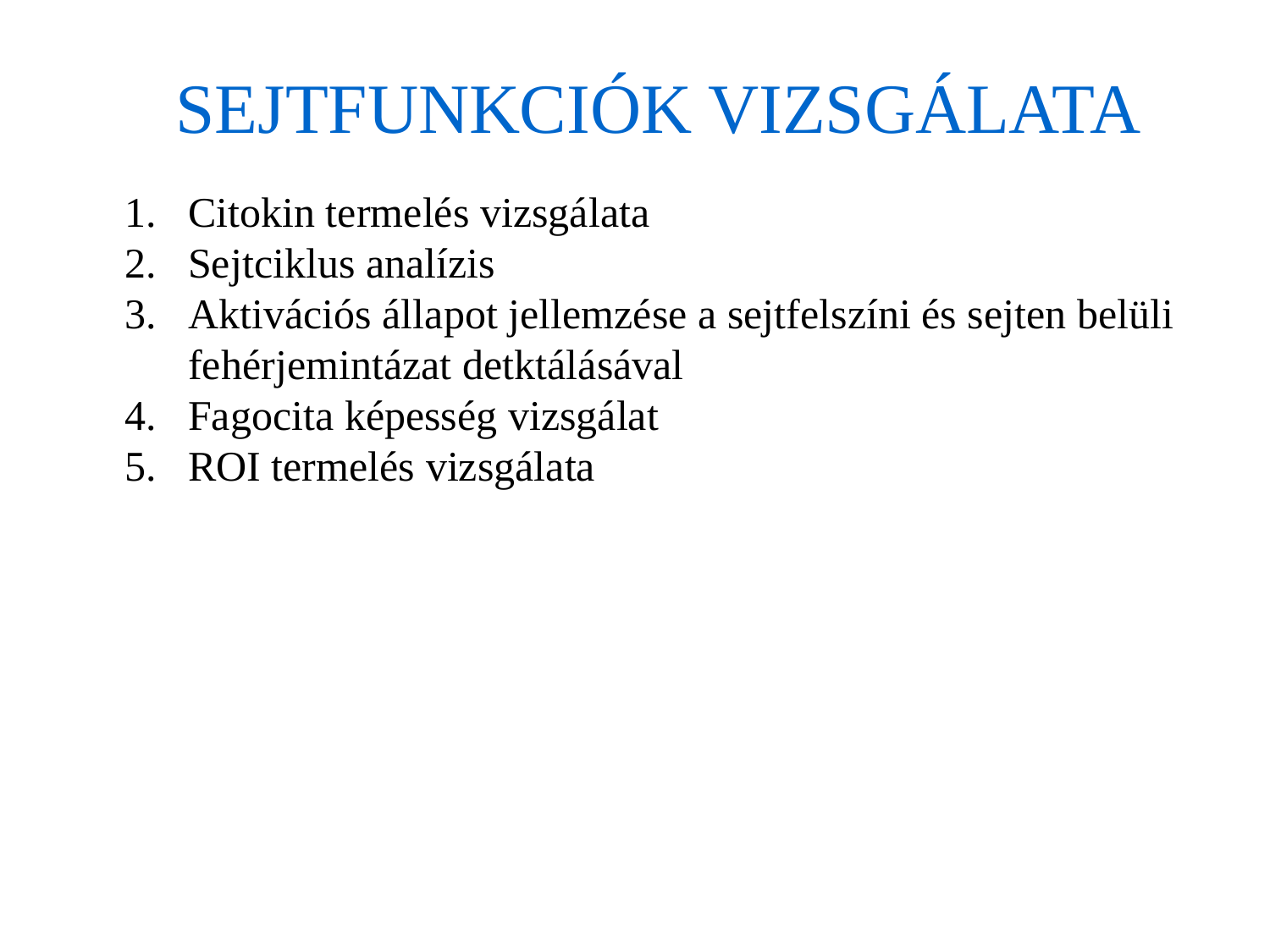

SEJTFUNKCIÓK VIZSGÁLATA
Citokin termelés vizsgálata
Sejtciklus analízis
Aktivációs állapot jellemzése a sejtfelszíni és sejten belüli fehérjemintázat detktálásával
Fagocita képesség vizsgálat
ROI termelés vizsgálata